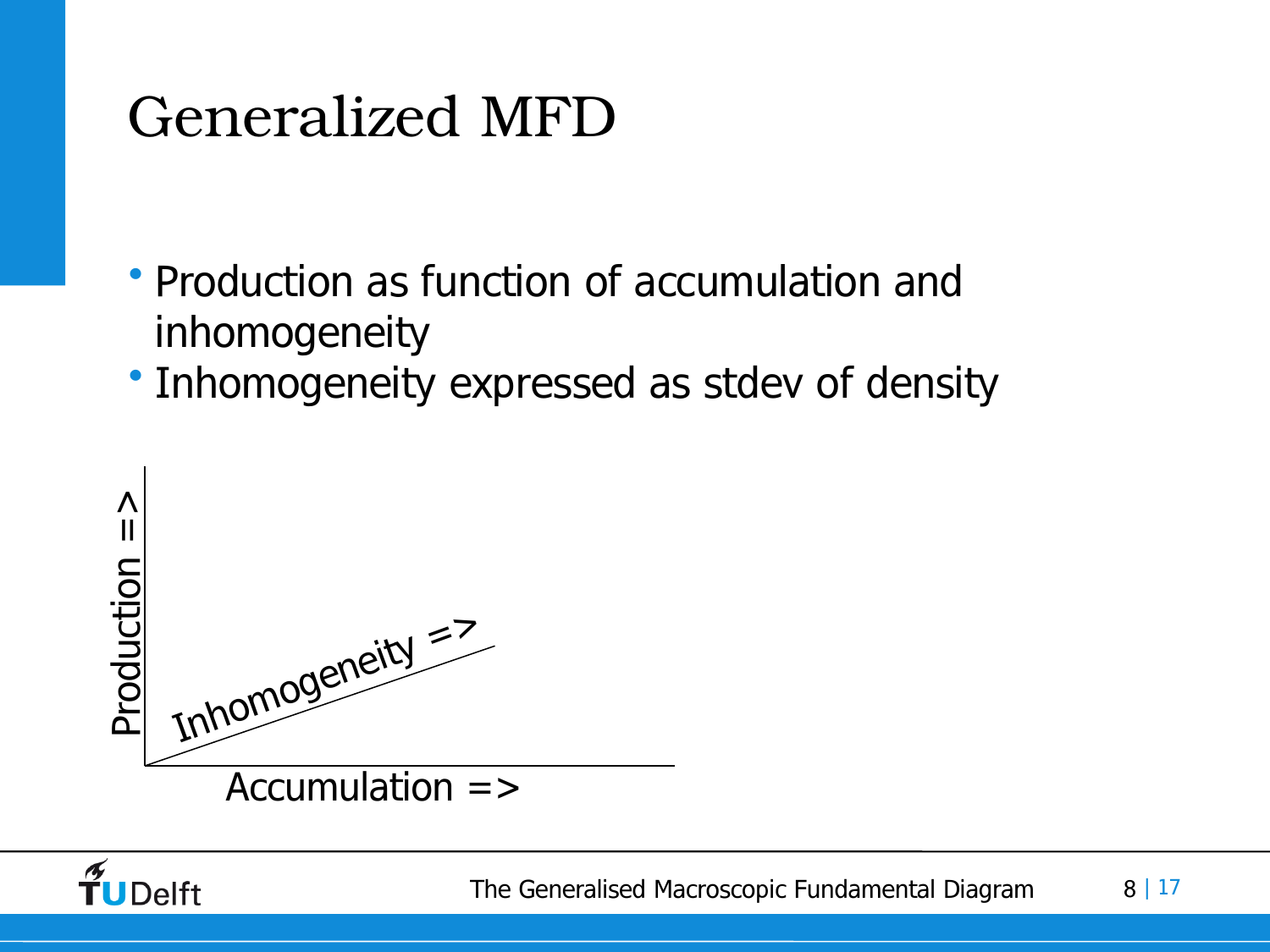

# Generalized MFD
Production as function of accumulation and inhomogeneity
Inhomogeneity expressed as stdev of density
Production =>
Inhomogeneity =>
Accumulation =>